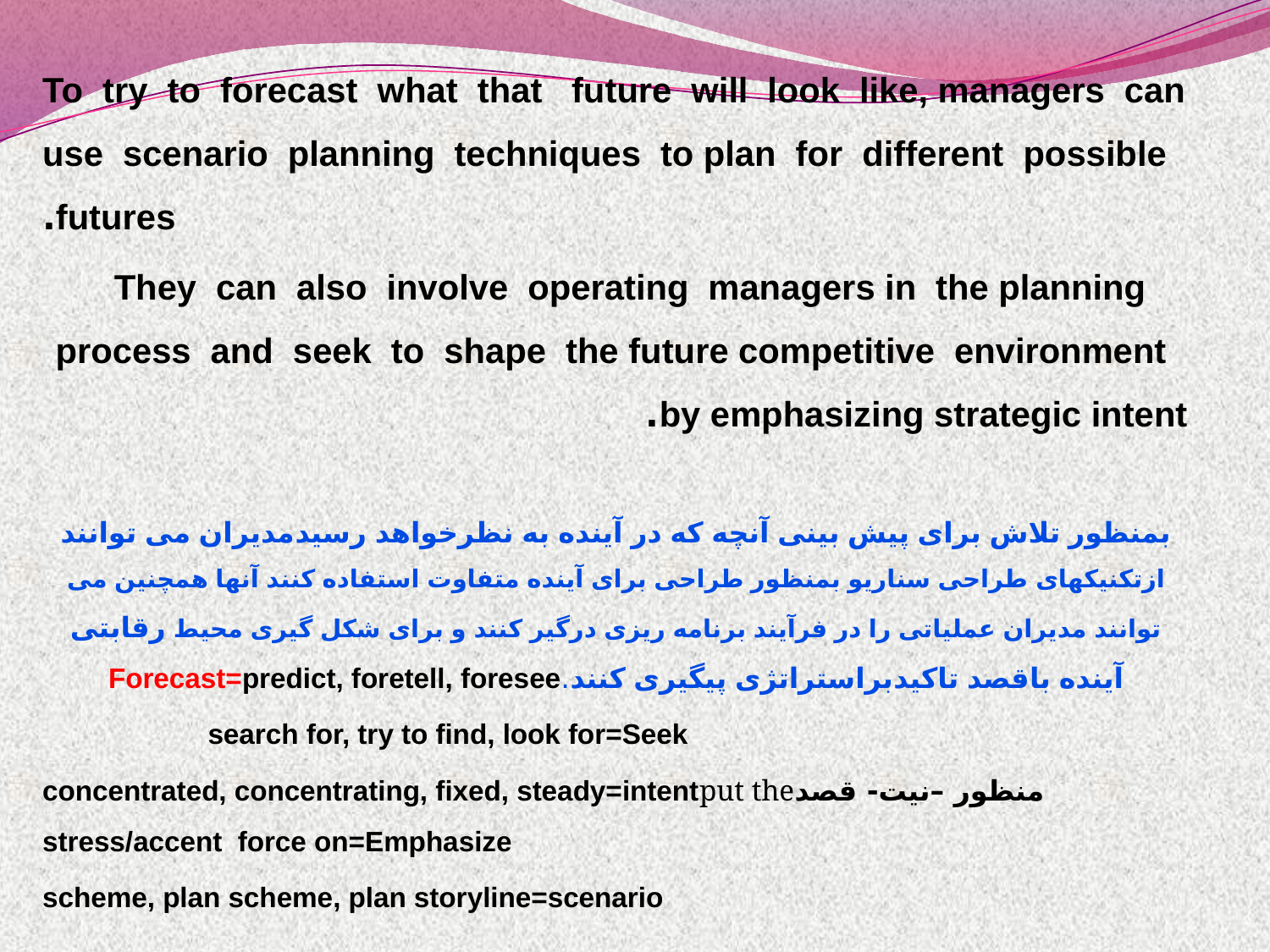

To  try  to  forecast  what  that   future  will  look  like, managers  can  use  scenario  planning  techniques  to plan  for  different  possible  futures.
They  can  also  involve  operating  managers in  the planning  process  and  seek  to  shape  the future competitive  environment  by emphasizing strategic intent.                                                                                                                                         بمنظور تلاش برای پیش بینی آنچه که در آینده به نظرخواهد رسیدمدیران می توانند ازتکنیکهای طراحی سناریو بمنظور طراحی برای آینده متفاوت استفاده کنند آنها همچنین می توانند مدیران عملیاتی را در فرآیند برنامه ریزی درگیر کنند و برای شکل گیری محیط رقابتی آینده باقصد تاکیدبراستراتژی پیگیری کنند.Forecast=predict, foretell, foresee
search for, try to find, look for=Seek
منظور –نیت- قصدconcentrated, concentrating, fixed, steady=intentput the stress/accent  force on=Emphasize
  scheme, plan scheme, plan storyline=scenario